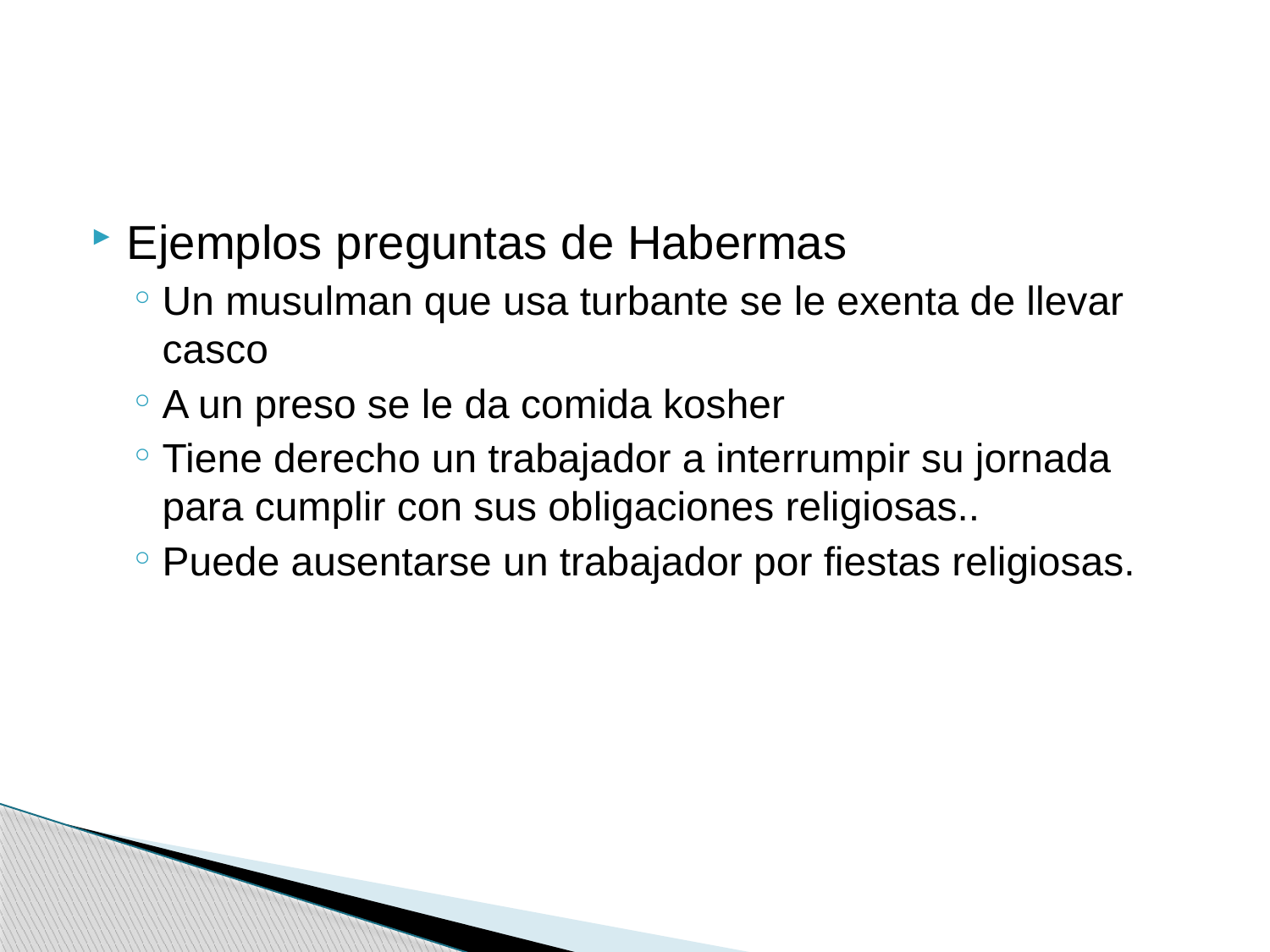

#
Ejemplos preguntas de Habermas
Un musulman que usa turbante se le exenta de llevar casco
A un preso se le da comida kosher
Tiene derecho un trabajador a interrumpir su jornada para cumplir con sus obligaciones religiosas..
Puede ausentarse un trabajador por fiestas religiosas.